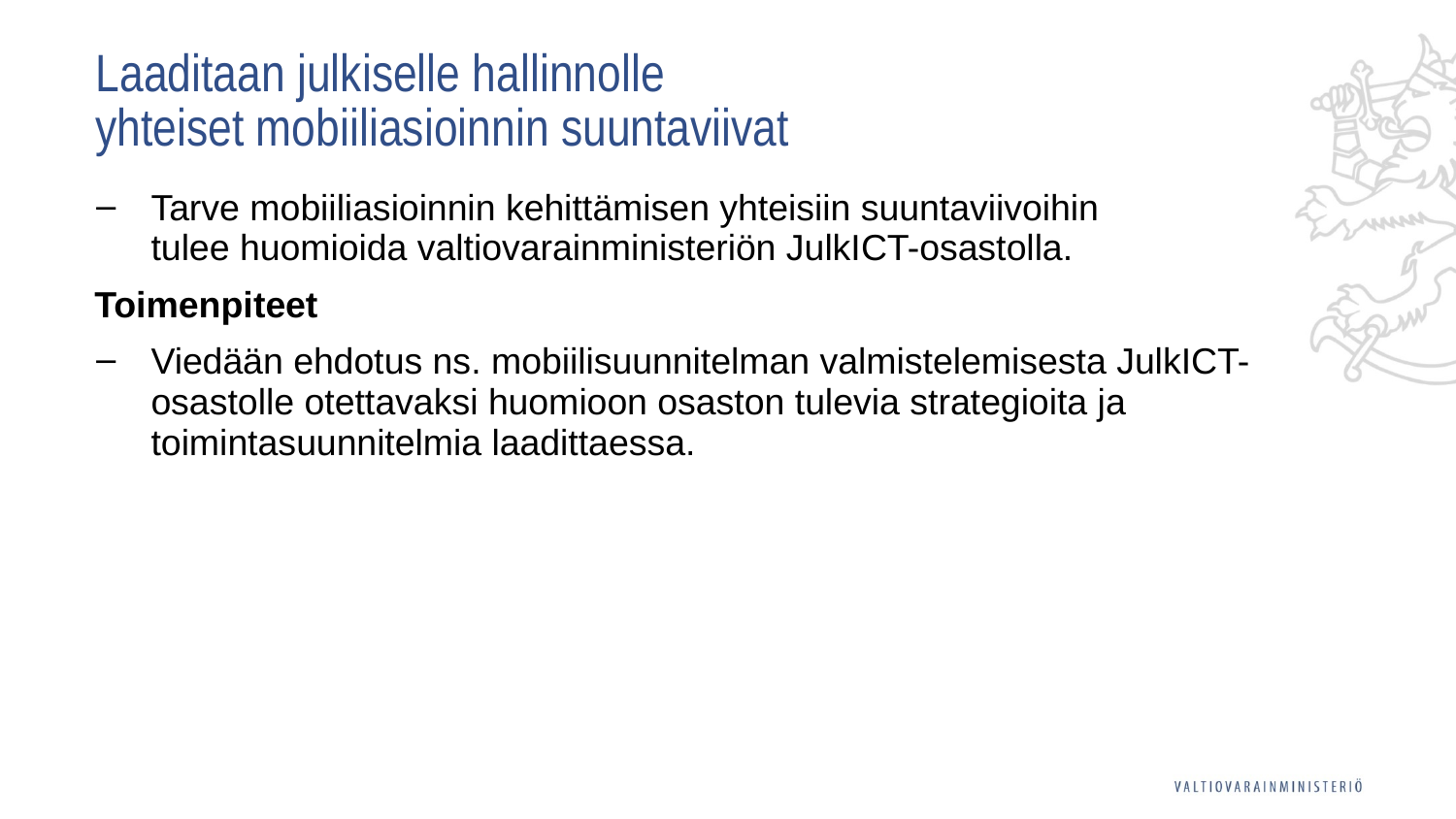

# Laaditaan julkiselle hallinnolle yhteiset mobiiliasioinnin suuntaviivat
Tarve mobiiliasioinnin kehittämisen yhteisiin suuntaviivoihin
tulee huomioida valtiovarainministeriön JulkICT-osastolla.
Toimenpiteet
Viedään ehdotus ns. mobiilisuunnitelman valmistelemisesta JulkICT-osastolle otettavaksi huomioon osaston tulevia strategioita ja toimintasuunnitelmia laadittaessa.